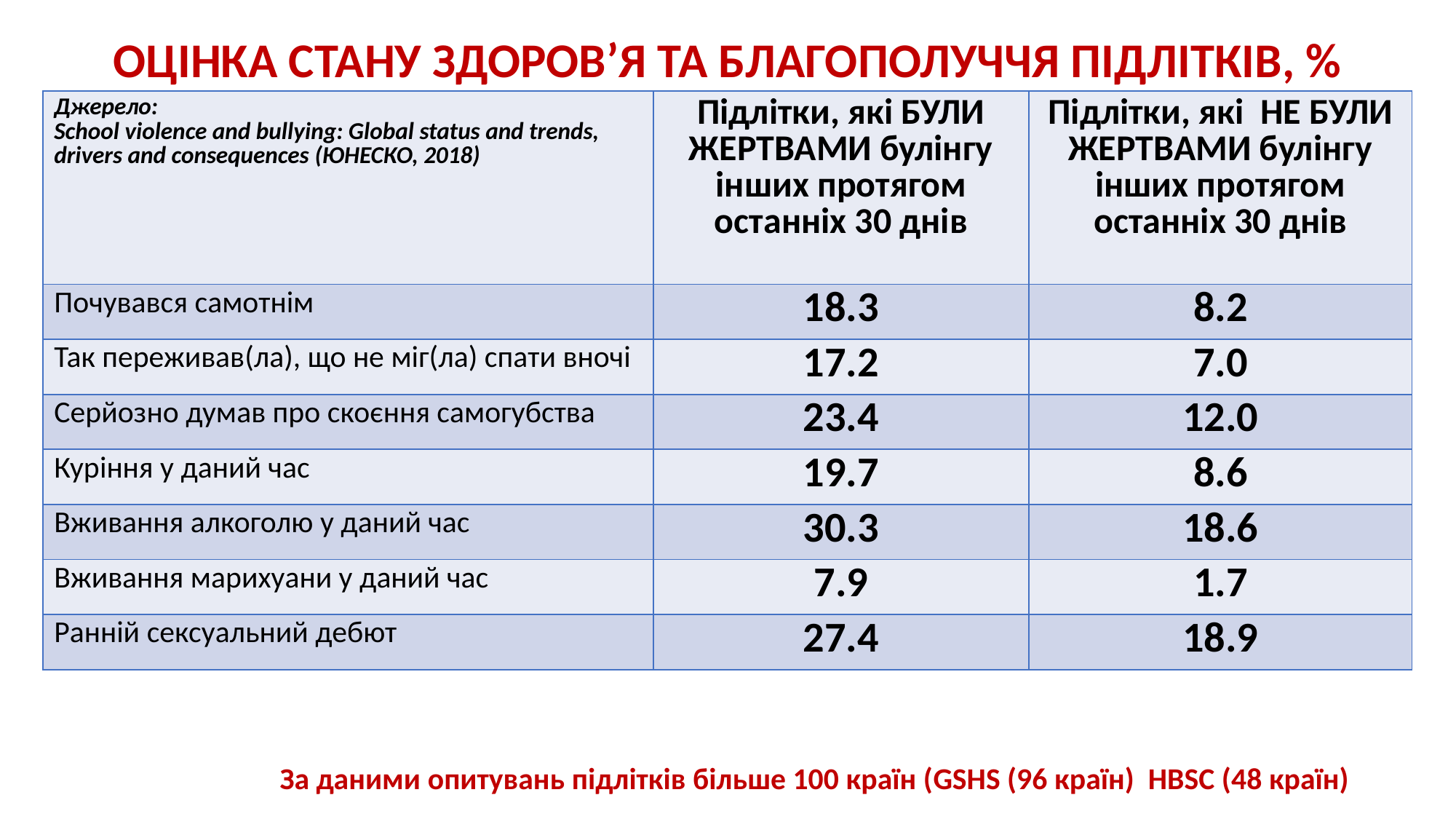

# ОЦІНКА СТАНУ ЗДОРОВ’Я ТА БЛАГОПОЛУЧЧЯ ПІДЛІТКІВ, %
| Джерело: School violence and bullying: Global status and trends, drivers and consequences (ЮНЕСКО, 2018) | Підлітки, які БУЛИ ЖЕРТВАМИ булінгу інших протягом останніх 30 днів | Підлітки, які НЕ БУЛИ ЖЕРТВАМИ булінгу інших протягом останніх 30 днів |
| --- | --- | --- |
| Почувався самотнім | 18.3 | 8.2 |
| Так переживав(ла), що не міг(ла) спати вночі | 17.2 | 7.0 |
| Серйозно думав про скоєння самогубства | 23.4 | 12.0 |
| Куріння у даний час | 19.7 | 8.6 |
| Вживання алкоголю у даний час | 30.3 | 18.6 |
| Вживання марихуани у даний час | 7.9 | 1.7 |
| Ранній сексуальний дебют | 27.4 | 18.9 |
За даними опитувань підлітків більше 100 країн (GSHS (96 країн)  HBSC (48 країн)